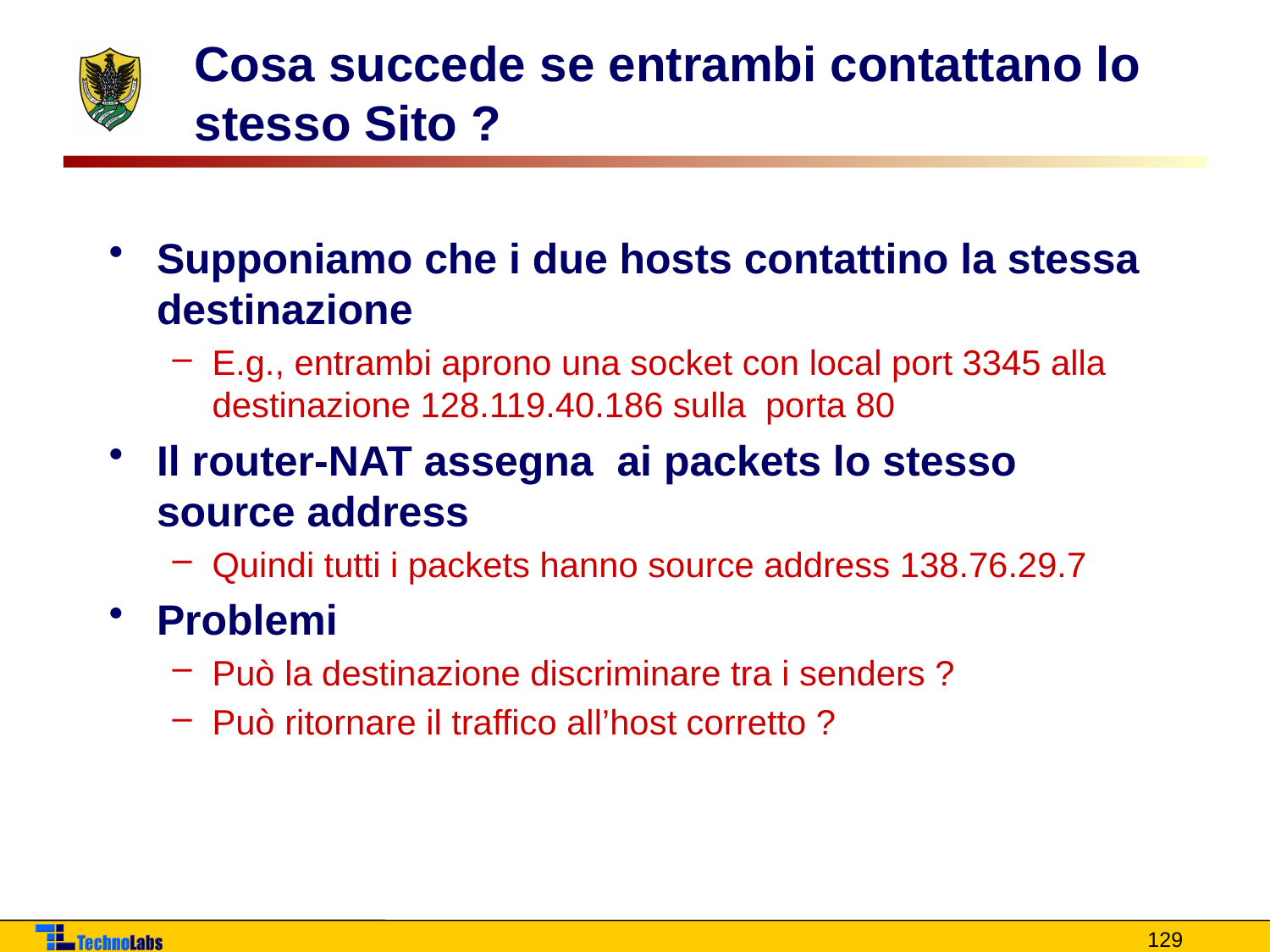

# Cosa succede se entrambi contattano lo stesso Sito ?
Supponiamo che i due hosts contattino la stessa destinazione
E.g., entrambi aprono una socket con local port 3345 alla destinazione 128.119.40.186 sulla  porta 80
Il router-NAT assegna  ai packets lo stesso source address
Quindi tutti i packets hanno source address 138.76.29.7
Problemi
Può la destinazione discriminare tra i senders ?
Può ritornare il traffico all’host corretto ?
129